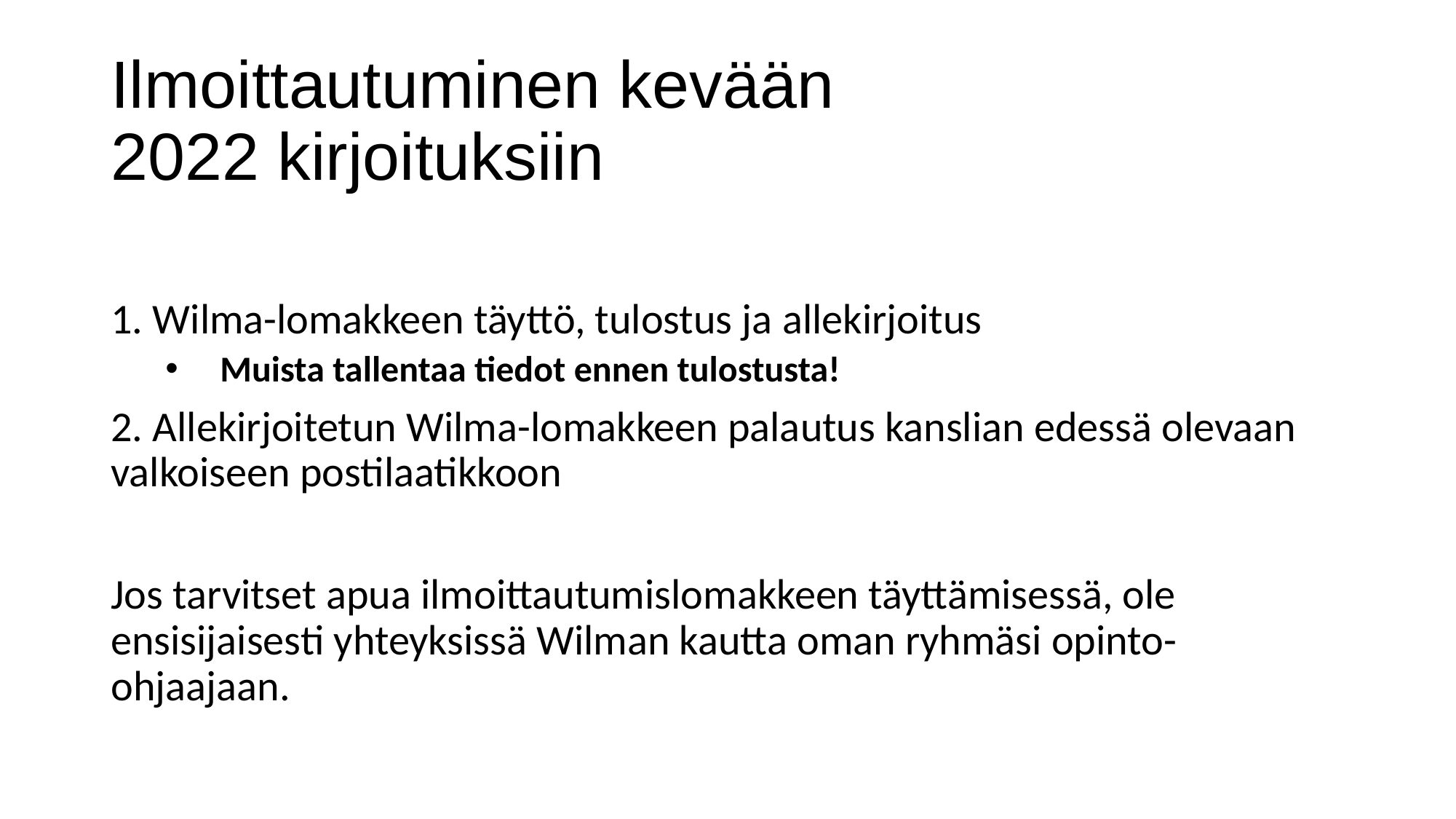

# Ilmoittautuminen kevään 2022 kirjoituksiin

1. Wilma-lomakkeen täyttö, tulostus ja allekirjoitus
Muista tallentaa tiedot ennen tulostusta!
2. Allekirjoitetun Wilma-lomakkeen palautus kanslian edessä olevaan valkoiseen postilaatikkoon

Jos tarvitset apua ilmoittautumislomakkeen täyttämisessä, ole ensisijaisesti yhteyksissä Wilman kautta oman ryhmäsi opinto-ohjaajaan.